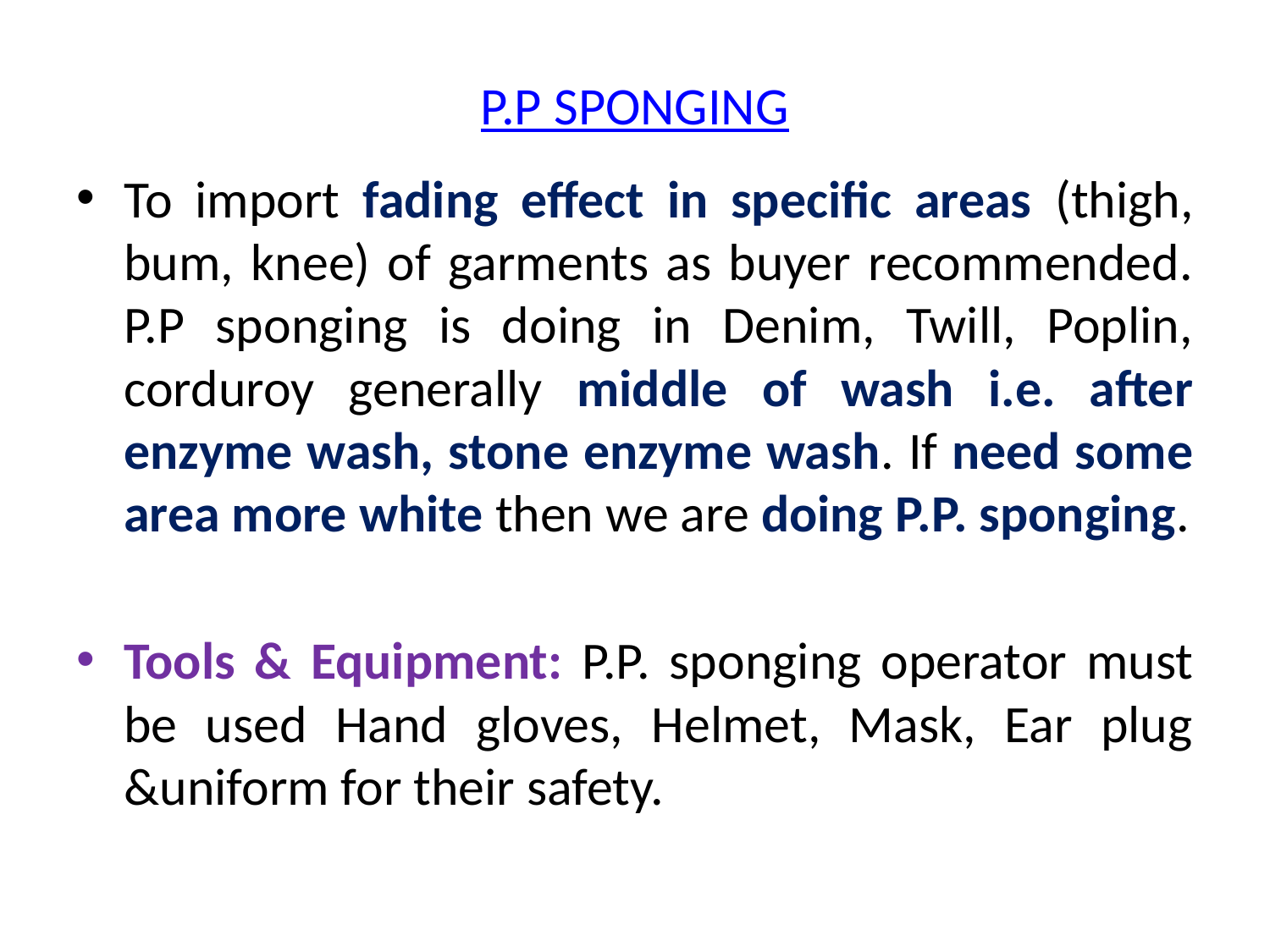

# P.P Sponging
To import fading effect in specific areas (thigh, bum, knee) of garments as buyer recommended. P.P sponging is doing in Denim, Twill, Poplin, corduroy generally middle of wash i.e. after enzyme wash, stone enzyme wash. If need some area more white then we are doing P.P. sponging.

Tools & Equipment: P.P. sponging operator must be used Hand gloves, Helmet, Mask, Ear plug &uniform for their safety.